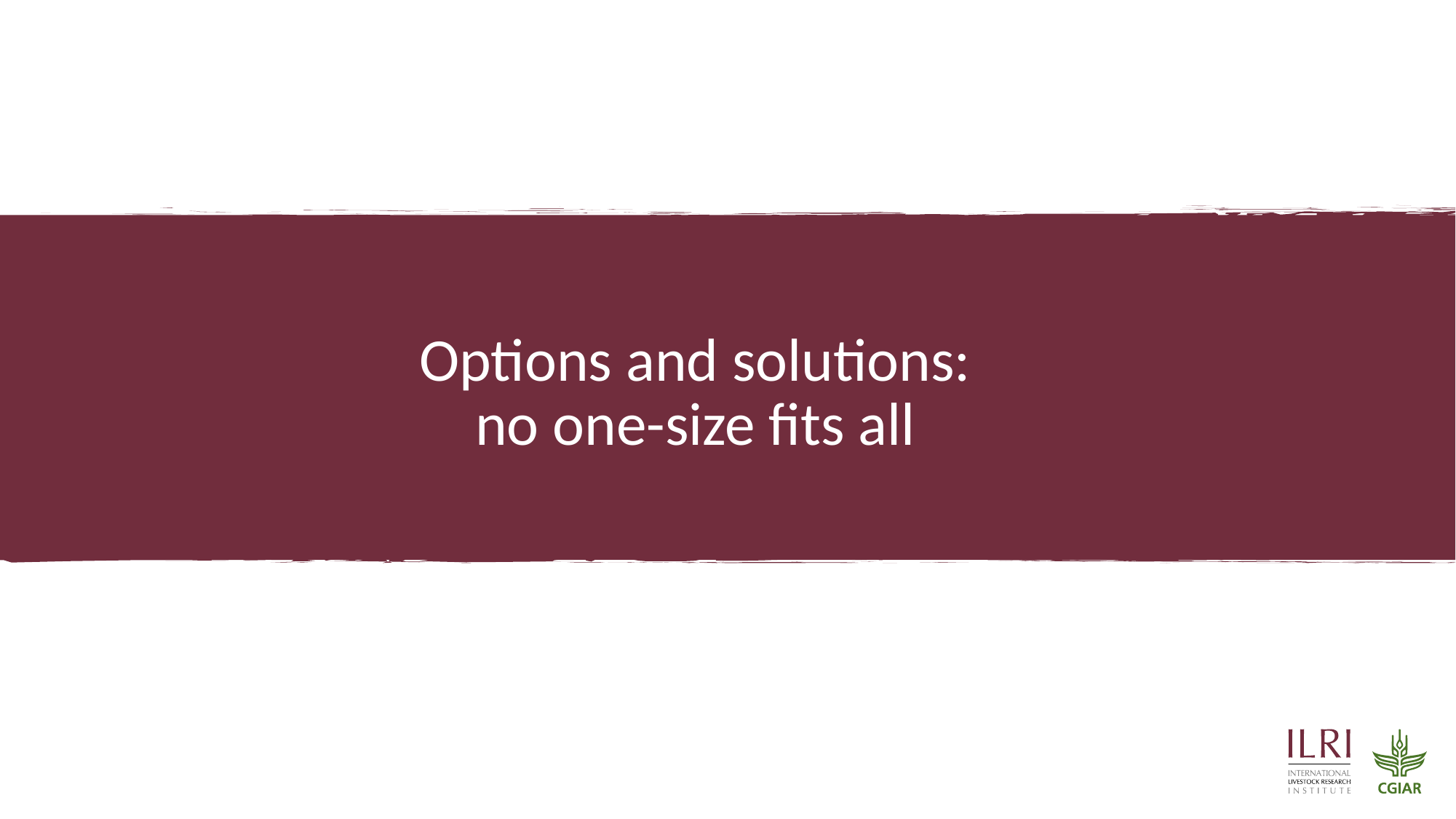

Options and solutions: no one-size fits all